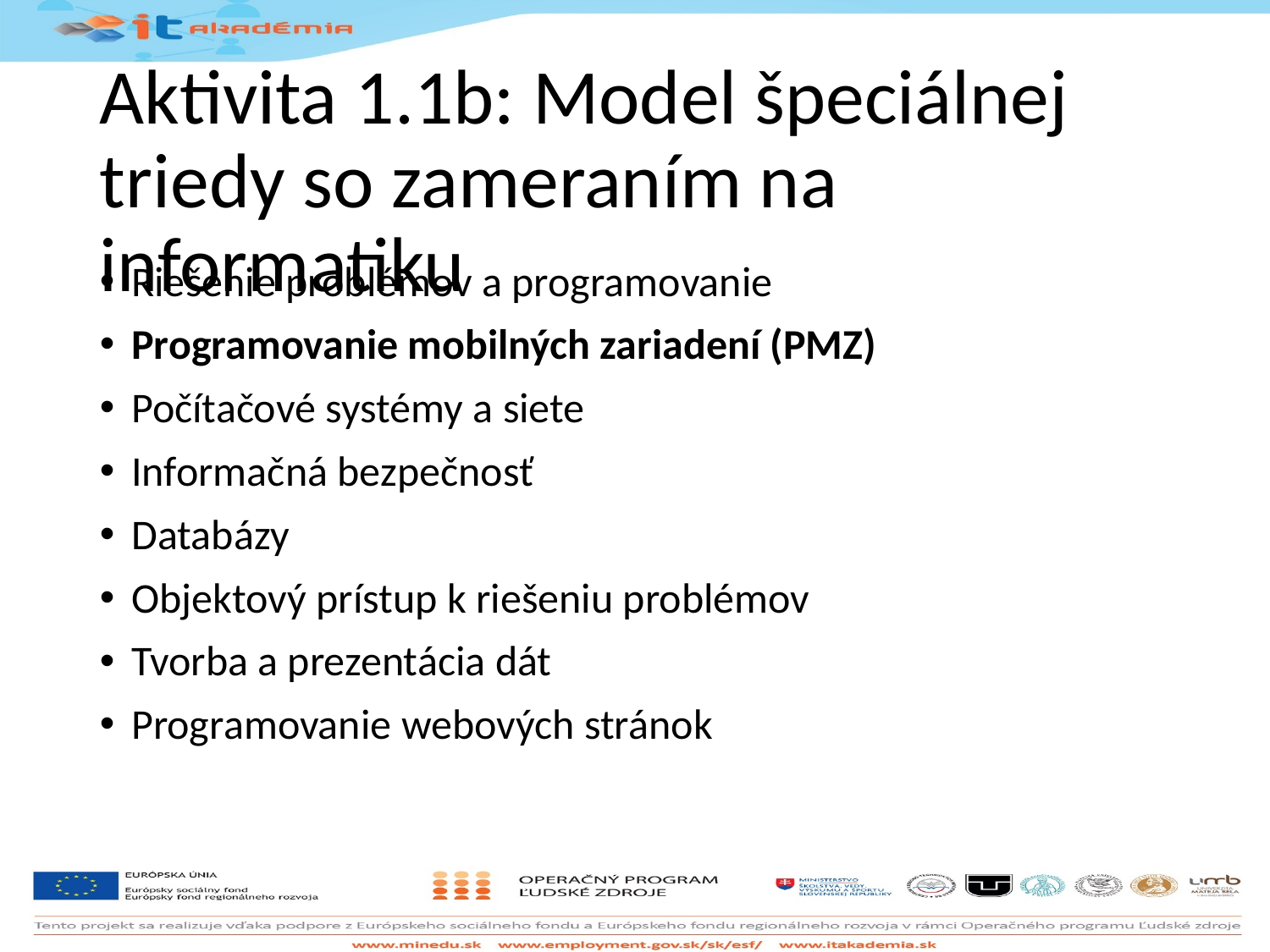

# Aktivita 1.1b: Model špeciálnej triedy so zameraním na informatiku
Riešenie problémov a programovanie
Programovanie mobilných zariadení (PMZ)
Počítačové systémy a siete
Informačná bezpečnosť
Databázy
Objektový prístup k riešeniu problémov
Tvorba a prezentácia dát
Programovanie webových stránok